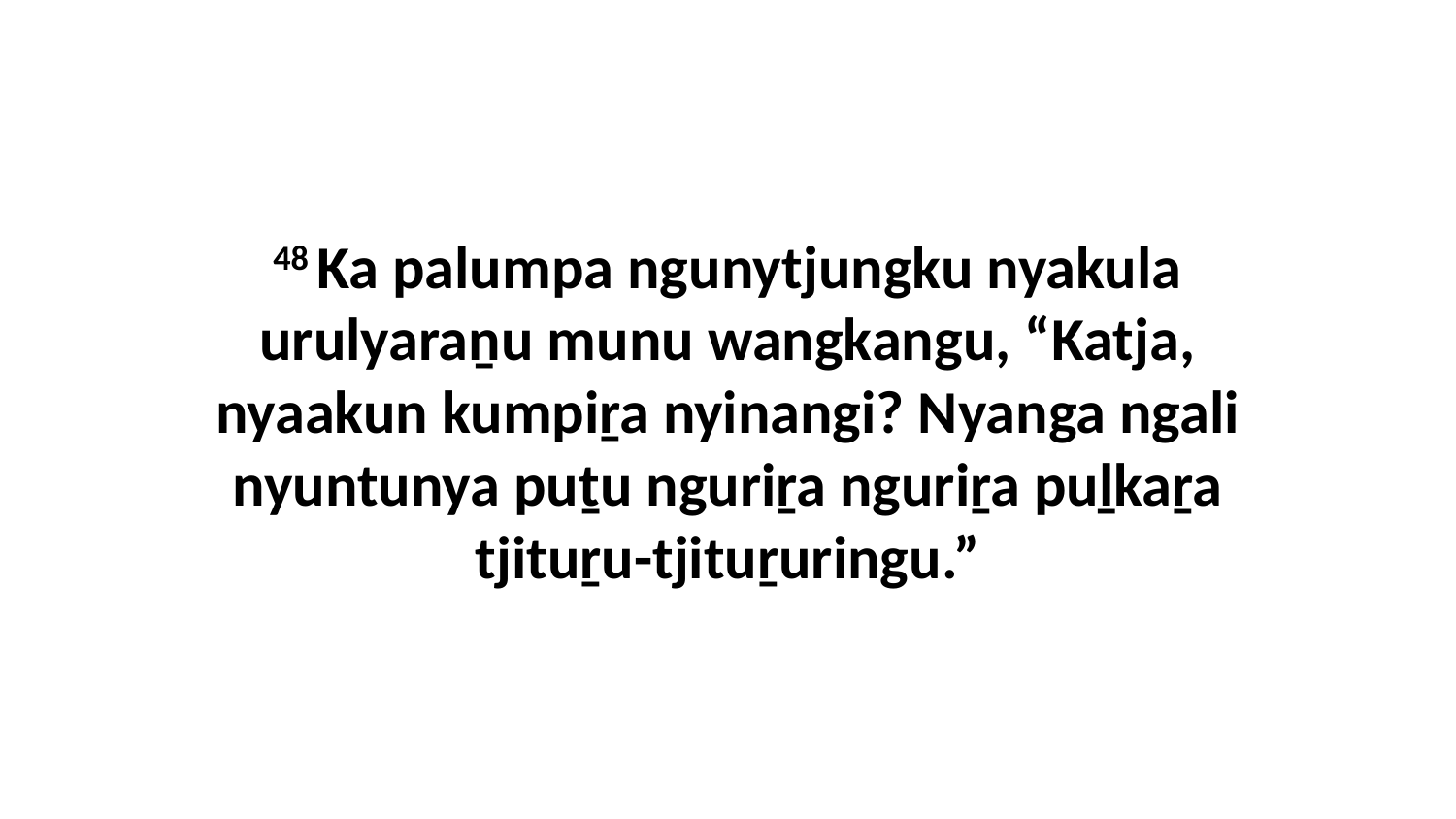

48 Ka palumpa ngunytjungku nyakula urulyaraṉu munu wangkangu, “Katja, nyaakun kumpiṟa nyinangi? Nyanga ngali nyuntunya puṯu nguriṟa nguriṟa puḻkaṟa tjituṟu-tjituṟuringu.”